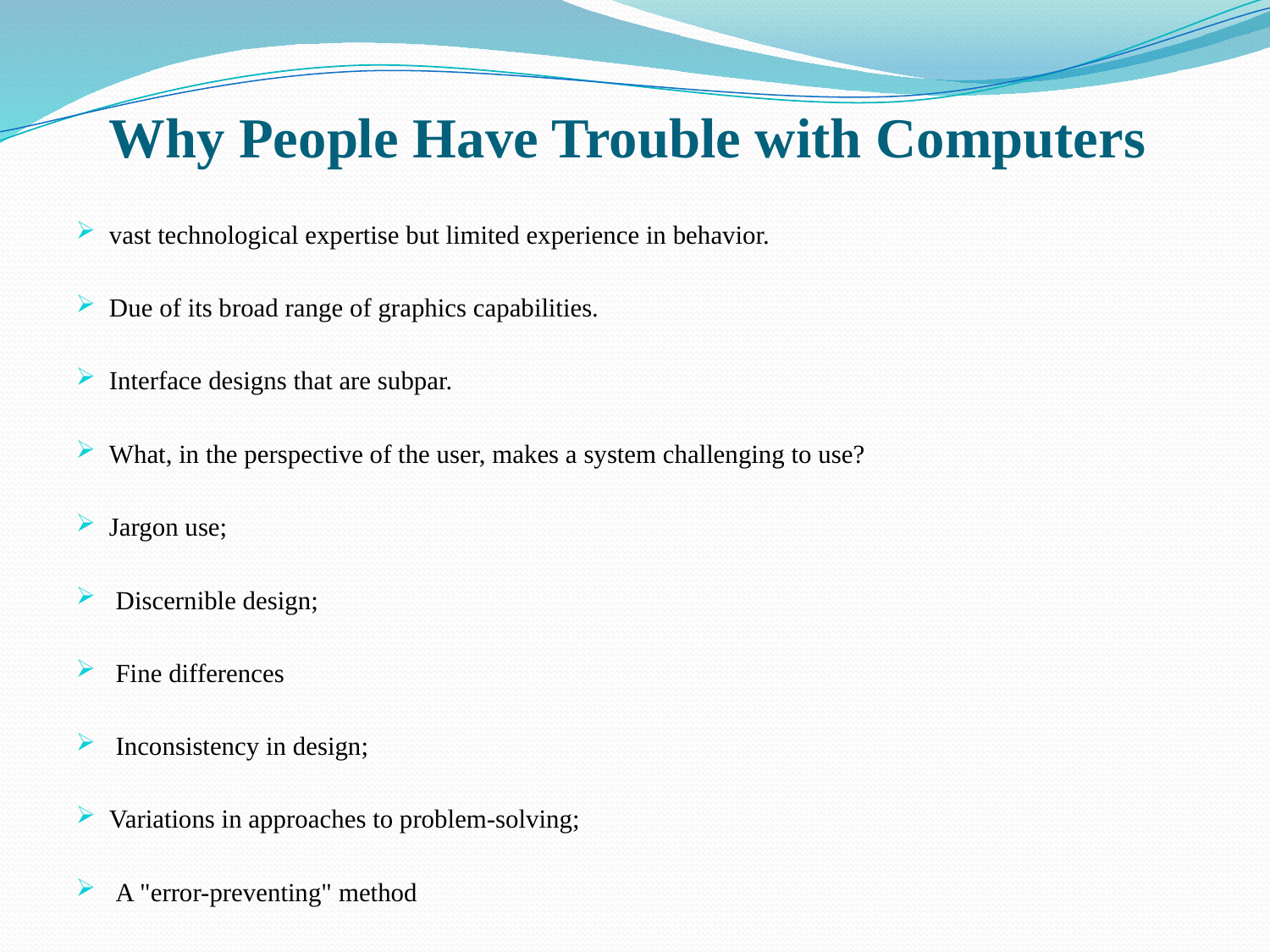

# Why People Have Trouble with Computers
vast technological expertise but limited experience in behavior.

Due of its broad range of graphics capabilities.

Interface designs that are subpar.

What, in the perspective of the user, makes a system challenging to use?

Jargon use;

 Discernible design;

 Fine differences

 Inconsistency in design;

Variations in approaches to problem-solving;

 A "error-preventing" method